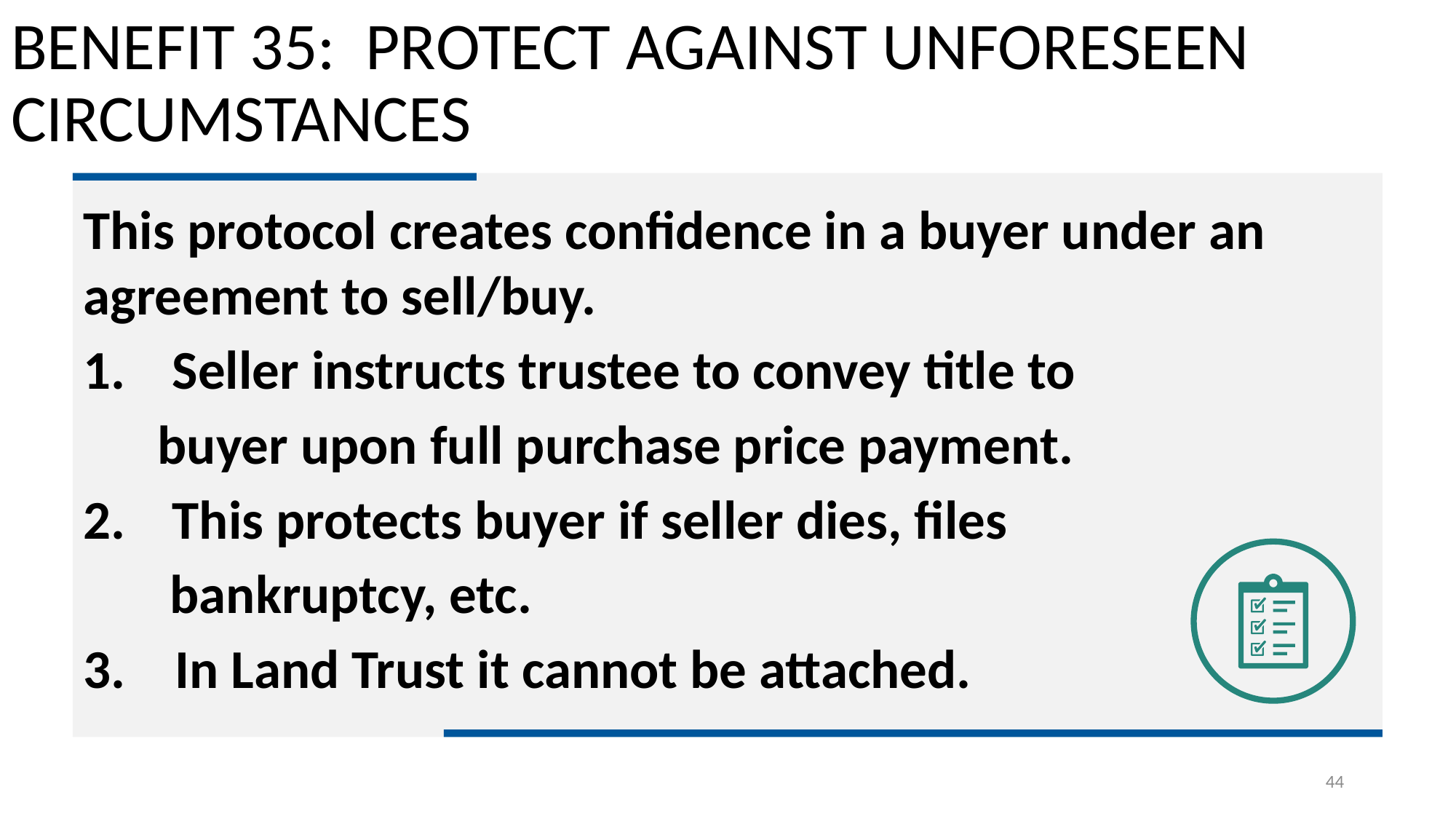

# BENEFIT 35:  PROTECT AGAINST UNFORESEEN CIRCUMSTANCES
This protocol creates confidence in a buyer under an agreement to sell/buy.
Seller instructs trustee to convey title to
      buyer upon full purchase price payment.
This protects buyer if seller dies, files
       bankruptcy, etc.
3.    In Land Trust it cannot be attached.

44